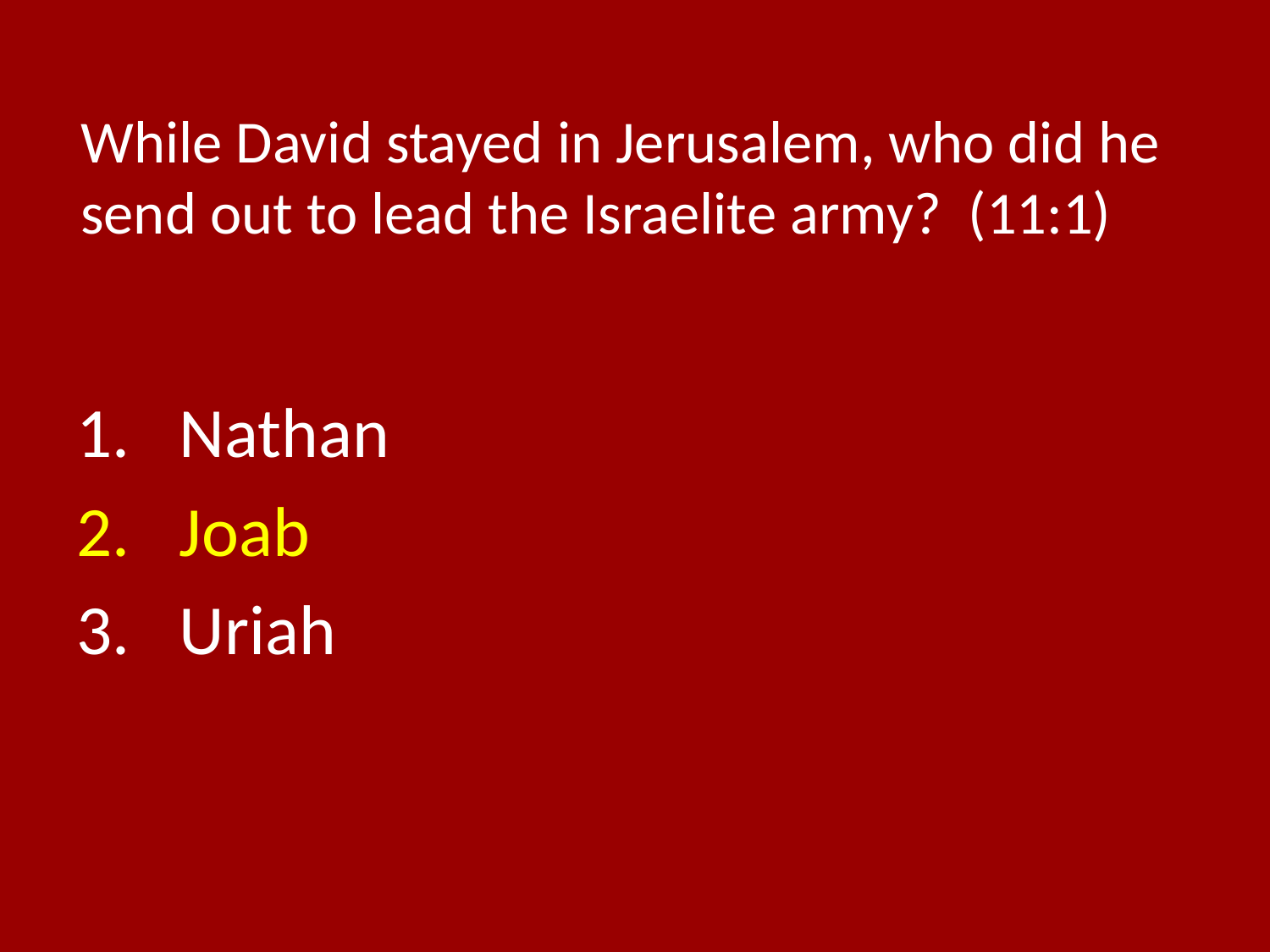

# While David stayed in Jerusalem, who did he send out to lead the Israelite army?  (11:1)
Nathan
Joab
Uriah